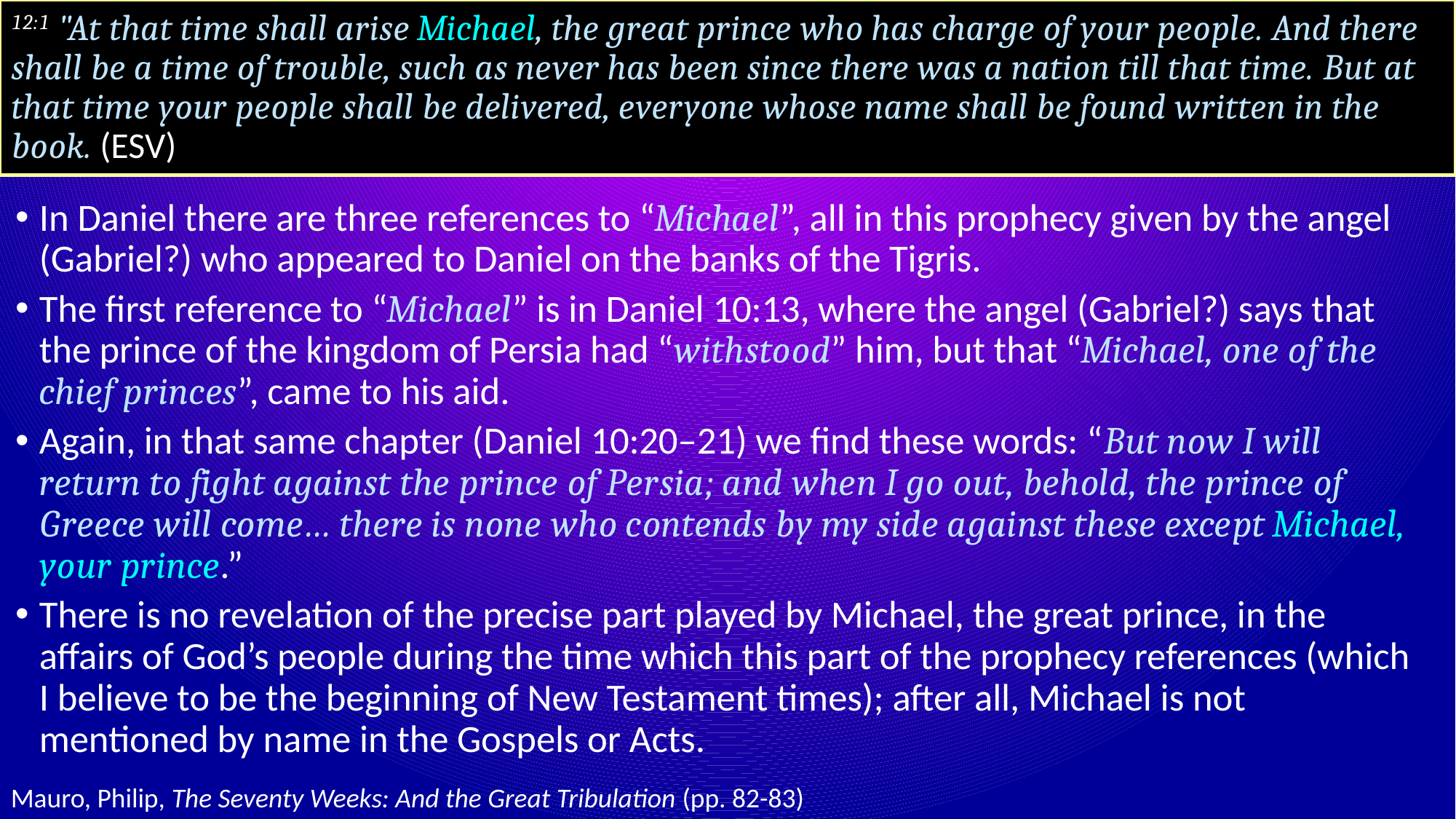

# 12:1 "At that time shall arise Michael, the great prince who has charge of your people. And there shall be a time of trouble, such as never has been since there was a nation till that time. But at that time your people shall be delivered, everyone whose name shall be found written in the book. (ESV)
In Daniel there are three references to “Michael”, all in this prophecy given by the angel (Gabriel?) who appeared to Daniel on the banks of the Tigris.
The first reference to “Michael” is in Daniel 10:13, where the angel (Gabriel?) says that the prince of the kingdom of Persia had “withstood” him, but that “Michael, one of the chief princes”, came to his aid.
Again, in that same chapter (Daniel 10:20–21) we find these words: “But now I will return to fight against the prince of Persia; and when I go out, behold, the prince of Greece will come… there is none who contends by my side against these except Michael, your prince.”
There is no revelation of the precise part played by Michael, the great prince, in the affairs of God’s people during the time which this part of the prophecy references (which I believe to be the beginning of New Testament times); after all, Michael is not mentioned by name in the Gospels or Acts.

Mauro, Philip, The Seventy Weeks: And the Great Tribulation (pp. 82-83)